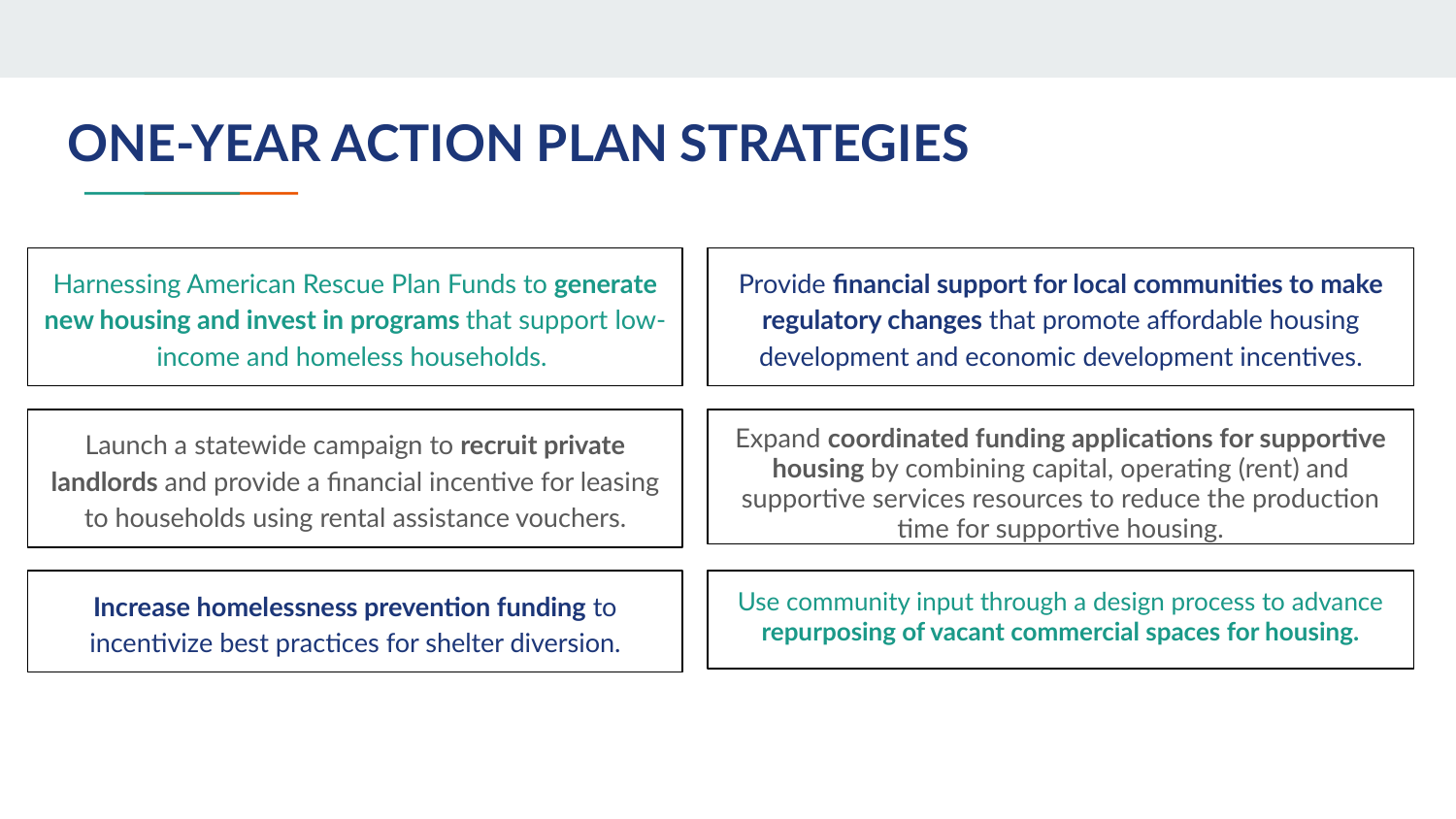

# ONE-YEAR ACTION PLAN STRATEGIES
Harnessing American Rescue Plan Funds to generate new housing and invest in programs that support low-income and homeless households.
Provide financial support for local communities to make regulatory changes that promote affordable housing development and economic development incentives.
Launch a statewide campaign to recruit private landlords and provide a financial incentive for leasing to households using rental assistance vouchers.
Expand coordinated funding applications for supportive housing by combining capital, operating (rent) and supportive services resources to reduce the production time for supportive housing.
Increase homelessness prevention funding to incentivize best practices for shelter diversion.
Use community input through a design process to advance repurposing of vacant commercial spaces for housing.